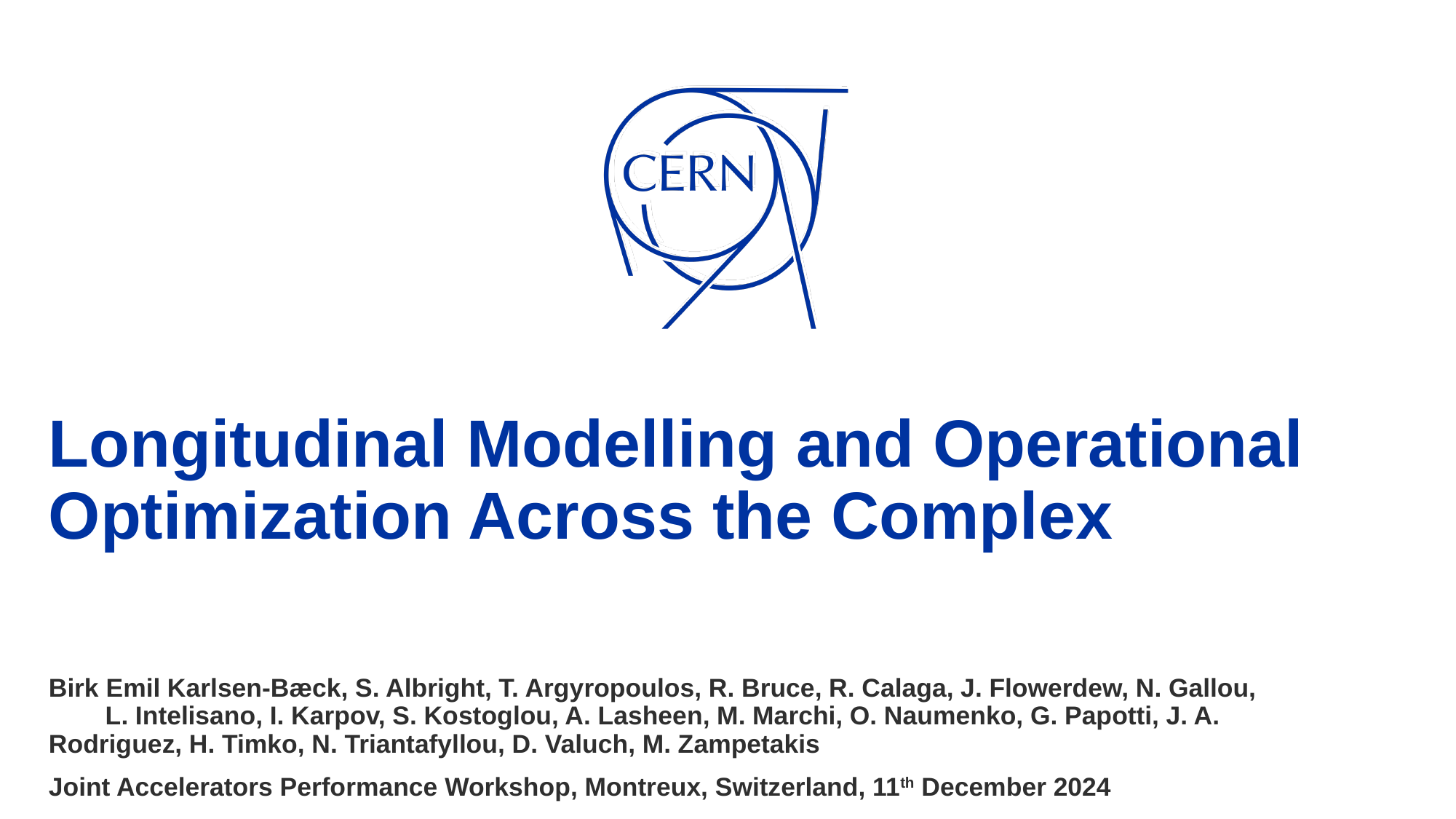

# Longitudinal Modelling and Operational Optimization Across the Complex
Birk Emil Karlsen-Bæck, S. Albright, T. Argyropoulos, R. Bruce, R. Calaga, J. Flowerdew, N. Gallou,                   L. Intelisano, I. Karpov, S. Kostoglou, A. Lasheen, M. Marchi, O. Naumenko, G. Papotti, J. A. Rodriguez, H. Timko, N. Triantafyllou, D. Valuch, M. Zampetakis
Joint Accelerators Performance Workshop, Montreux, Switzerland, 11th December 2024